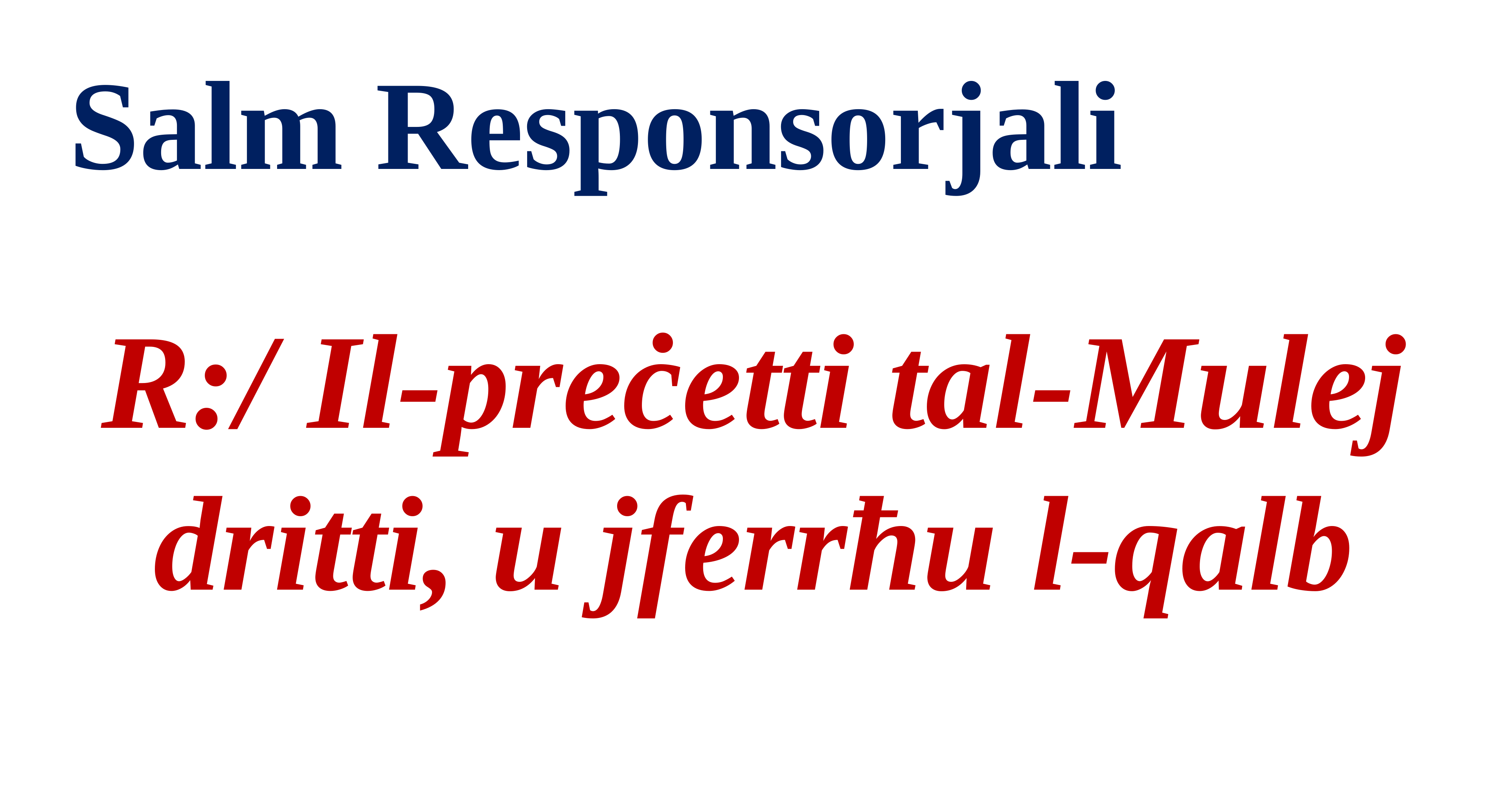

Salm Responsorjali
R:/ Il-preċetti tal-Mulej dritti, u jferrħu l-qalb